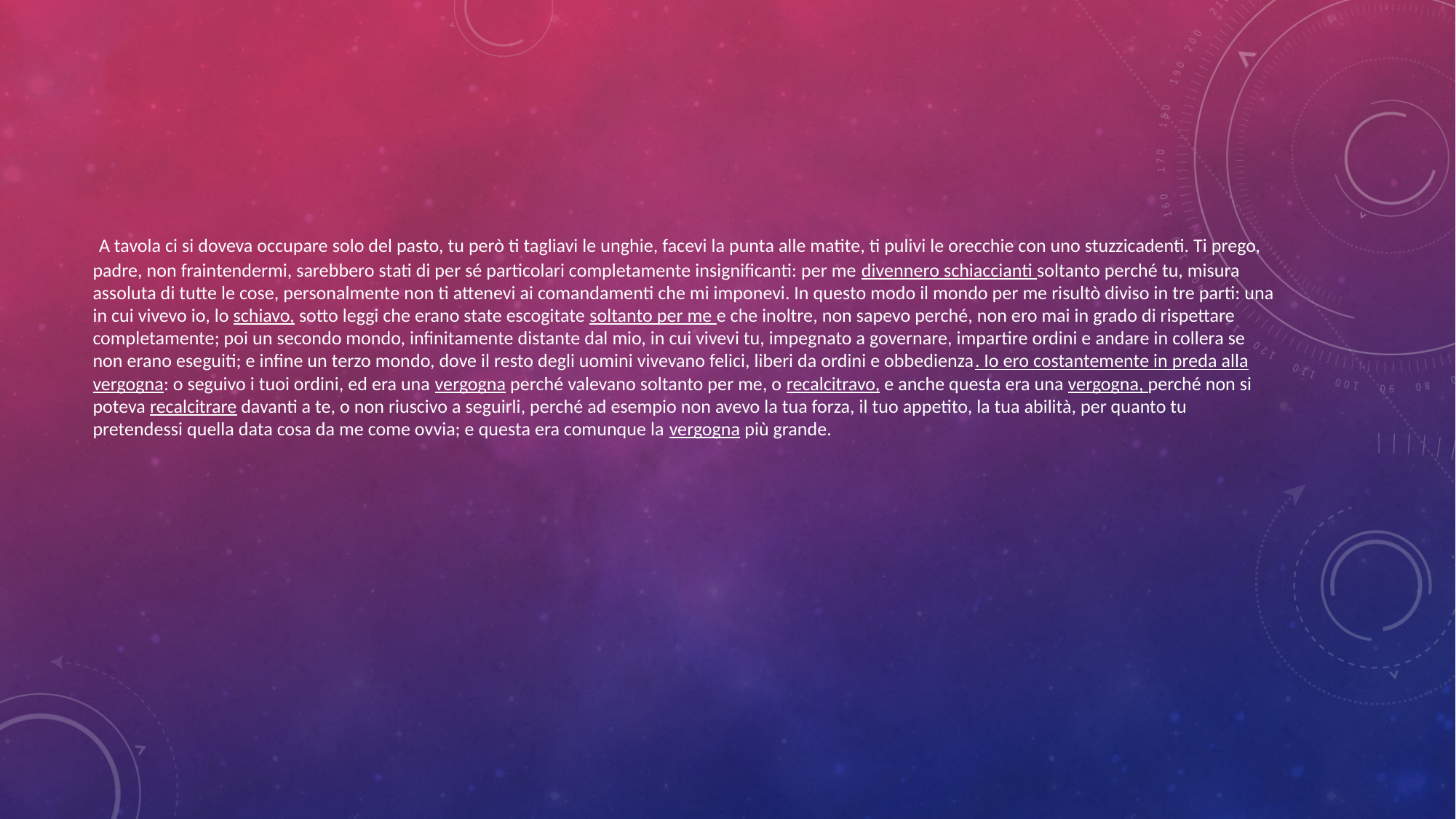

# A tavola ci si doveva occupare solo del pasto, tu però ti tagliavi le unghie, facevi la punta alle matite, ti pulivi le orecchie con uno stuzzicadenti. Ti prego, padre, non fraintendermi, sarebbero stati di per sé particolari completamente insignificanti: per me divennero schiaccianti soltanto perché tu, misura assoluta di tutte le cose, personalmente non ti attenevi ai comandamenti che mi imponevi. In questo modo il mondo per me risultò diviso in tre parti: una in cui vivevo io, lo schiavo, sotto leggi che erano state escogitate soltanto per me e che inoltre, non sapevo perché, non ero mai in grado di rispettare completamente; poi un secondo mondo, infinitamente distante dal mio, in cui vivevi tu, impegnato a governare, impartire ordini e andare in collera se non erano eseguiti; e infine un terzo mondo, dove il resto degli uomini vivevano felici, liberi da ordini e obbedienza. Io ero costantemente in preda alla vergogna: o seguivo i tuoi ordini, ed era una vergogna perché valevano soltanto per me, o recalcitravo, e anche questa era una vergogna, perché non si poteva recalcitrare davanti a te, o non riuscivo a seguirli, perché ad esempio non avevo la tua forza, il tuo appetito, la tua abilità, per quanto tu pretendessi quella data cosa da me come ovvia; e questa era comunque la vergogna più grande.